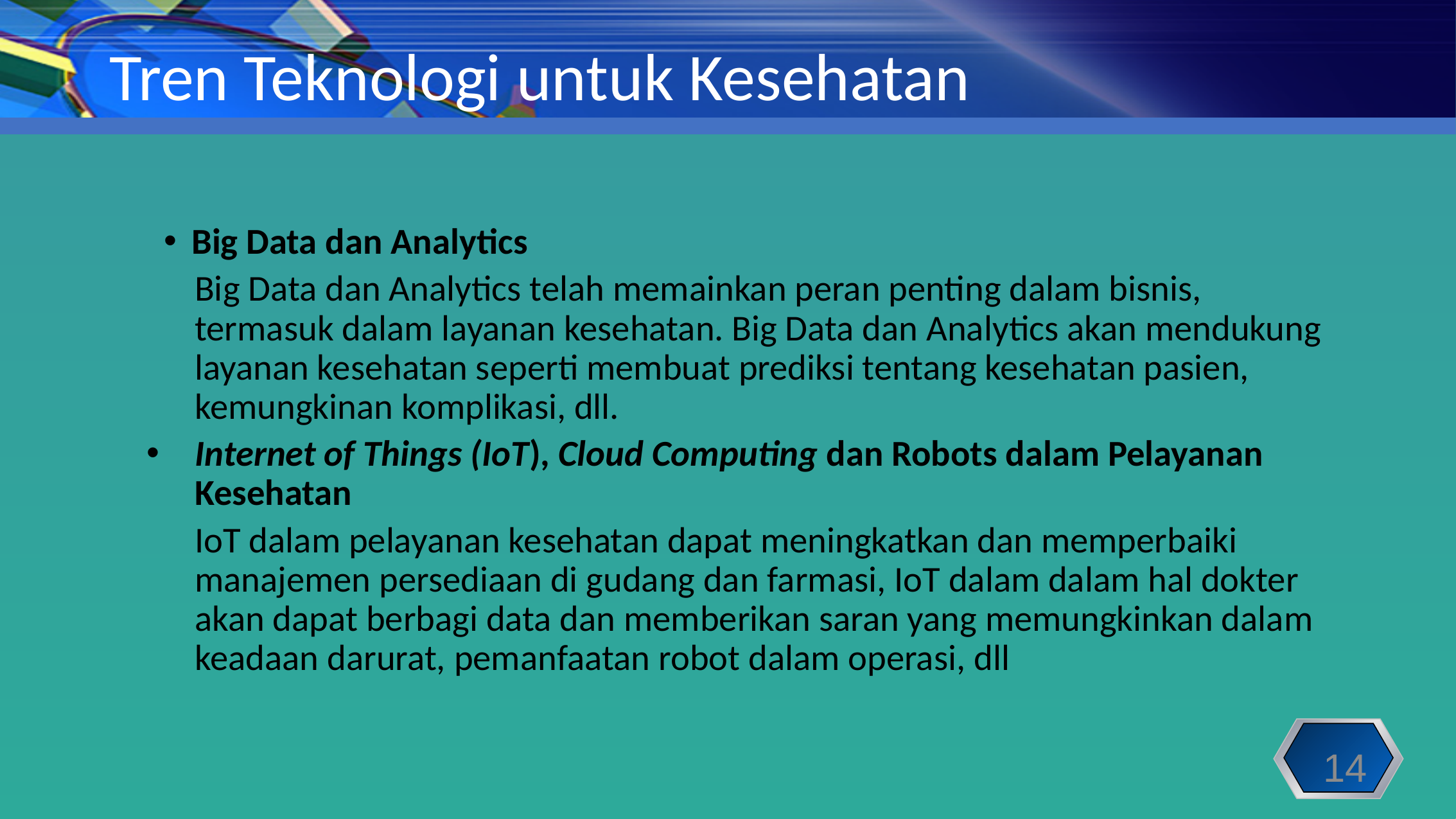

# Tren Teknologi untuk Kesehatan
Big Data dan Analytics
Big Data dan Analytics telah memainkan peran penting dalam bisnis, termasuk dalam layanan kesehatan. Big Data dan Analytics akan mendukung layanan kesehatan seperti membuat prediksi tentang kesehatan pasien, kemungkinan komplikasi, dll.
Internet of Things (IoT), Cloud Computing dan Robots dalam Pelayanan Kesehatan
IoT dalam pelayanan kesehatan dapat meningkatkan dan memperbaiki manajemen persediaan di gudang dan farmasi, IoT dalam dalam hal dokter akan dapat berbagi data dan memberikan saran yang memungkinkan dalam keadaan darurat, pemanfaatan robot dalam operasi, dll
14